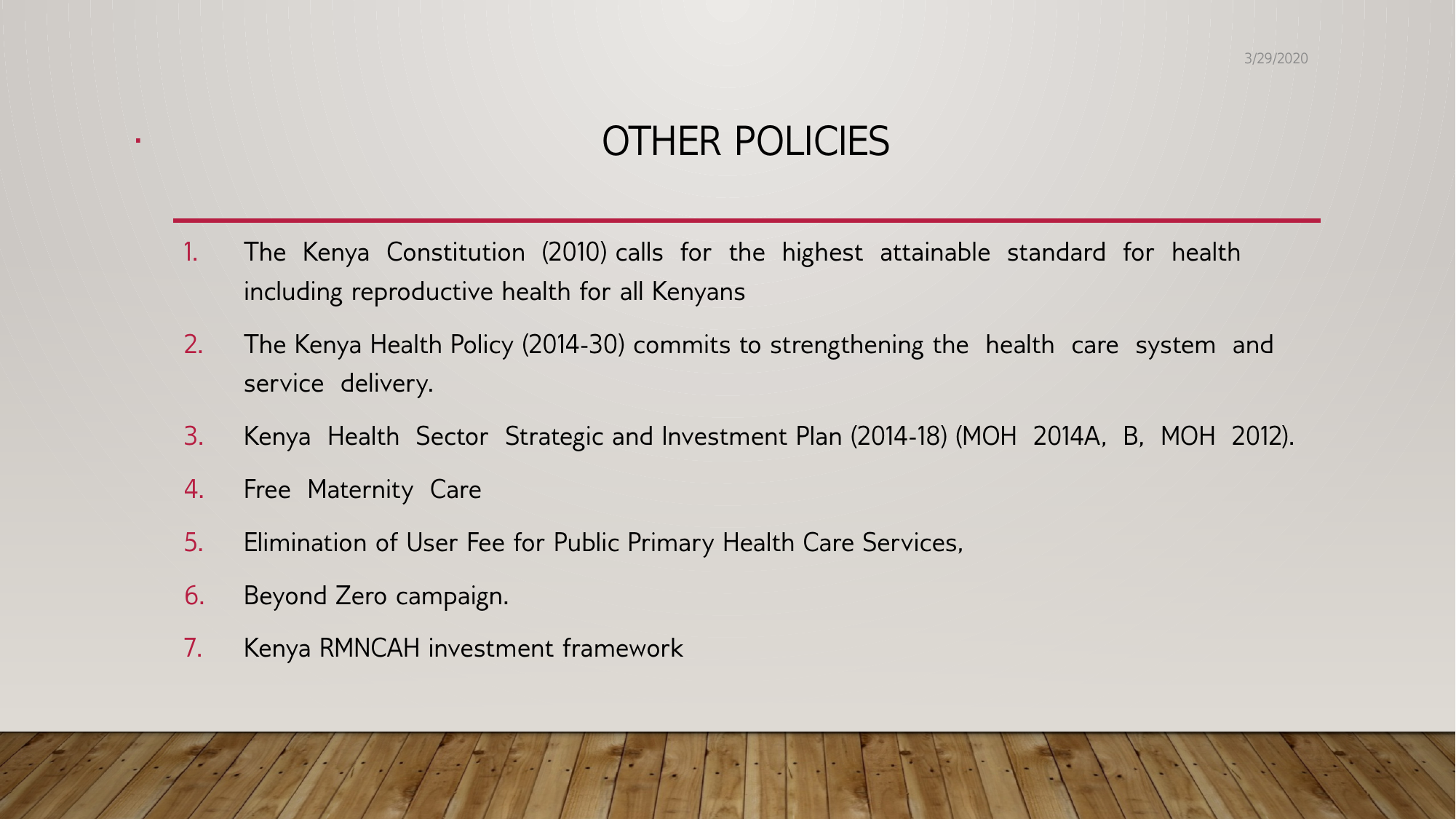

3/29/2020
.
# OTHER POLICIES
The  Kenya  Constitution  (2010) calls  for  the  highest  attainable  standard  for  health  including reproductive health for all Kenyans
The Kenya Health Policy (2014-30) commits to strengthening the  health  care  system  and  service  delivery.
Kenya  Health  Sector  Strategic and Investment Plan (2014-18) (MOH  2014A,  B,  MOH  2012).
Free  Maternity  Care
Elimination of User Fee for Public Primary Health Care Services,
Beyond Zero campaign.
Kenya RMNCAH investment framework